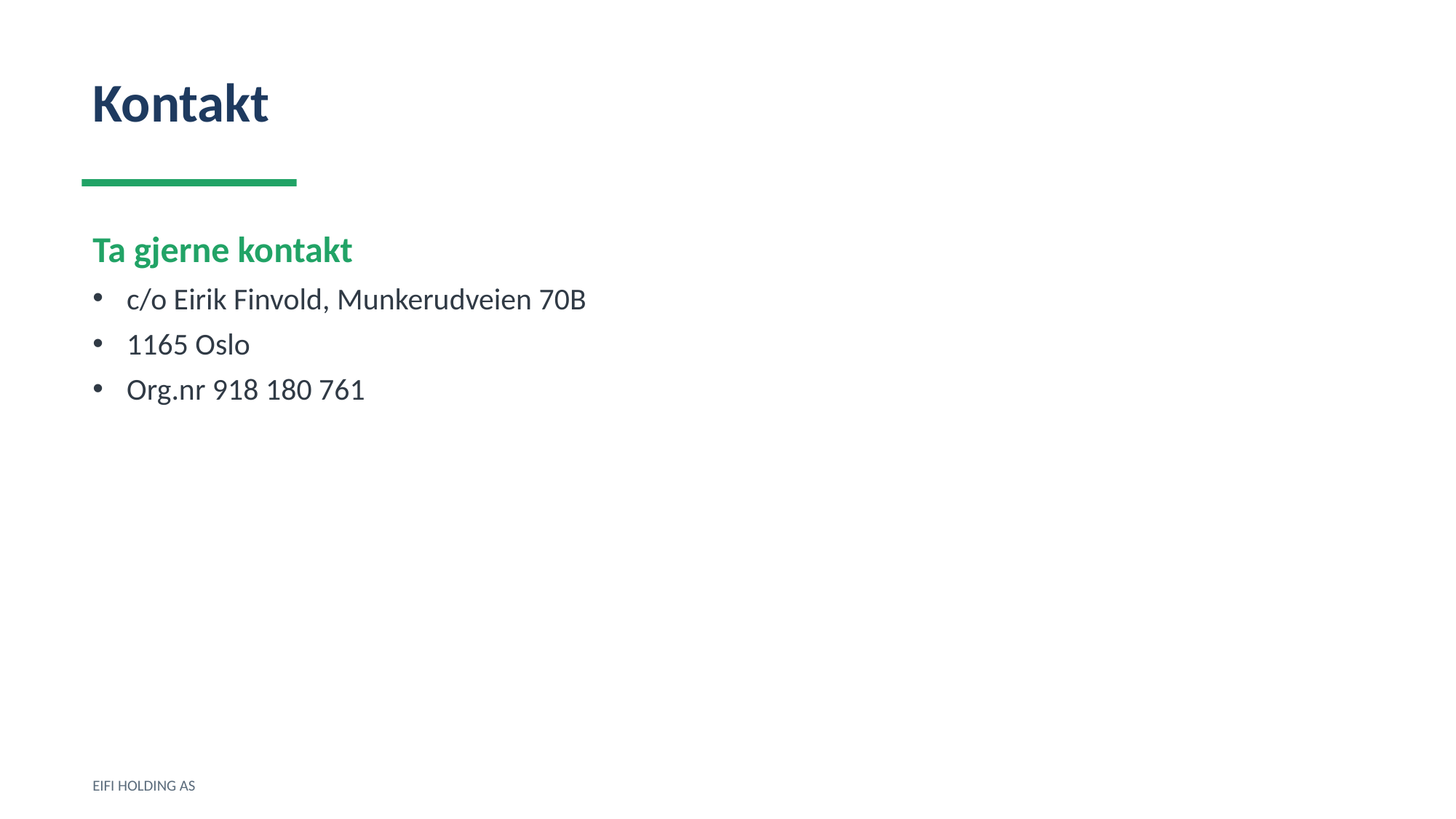

Kontakt

Ta gjerne kontakt
c/o Eirik Finvold, Munkerudveien 70B
1165 Oslo
Org.nr 918 180 761
EIFI HOLDING AS